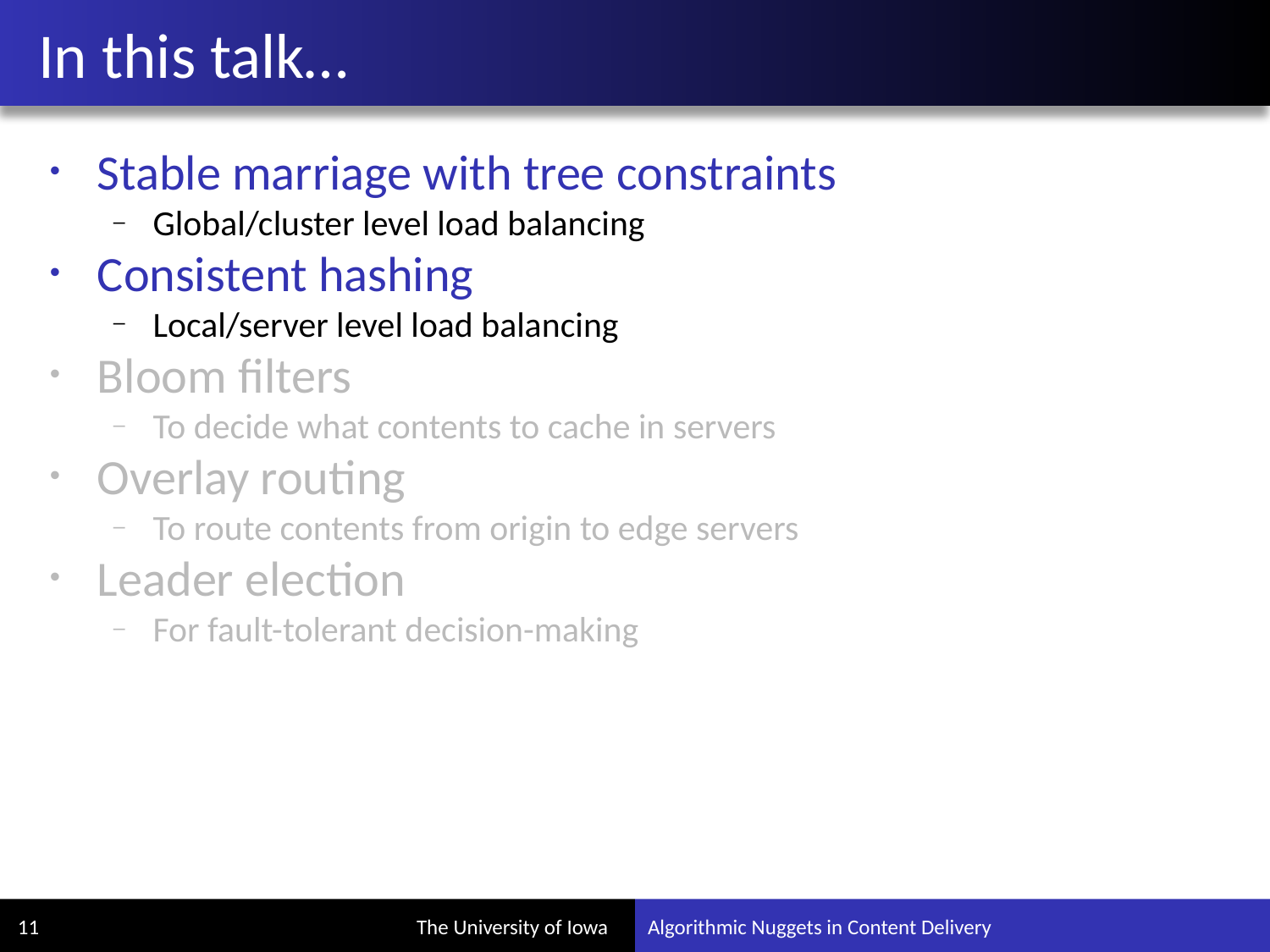

# In this talk…
Stable marriage with tree constraints
Global/cluster level load balancing
Consistent hashing
Local/server level load balancing
Bloom filters
To decide what contents to cache in servers
Overlay routing
To route contents from origin to edge servers
Leader election
For fault-tolerant decision-making

11
Algorithmic Nuggets in Content Delivery